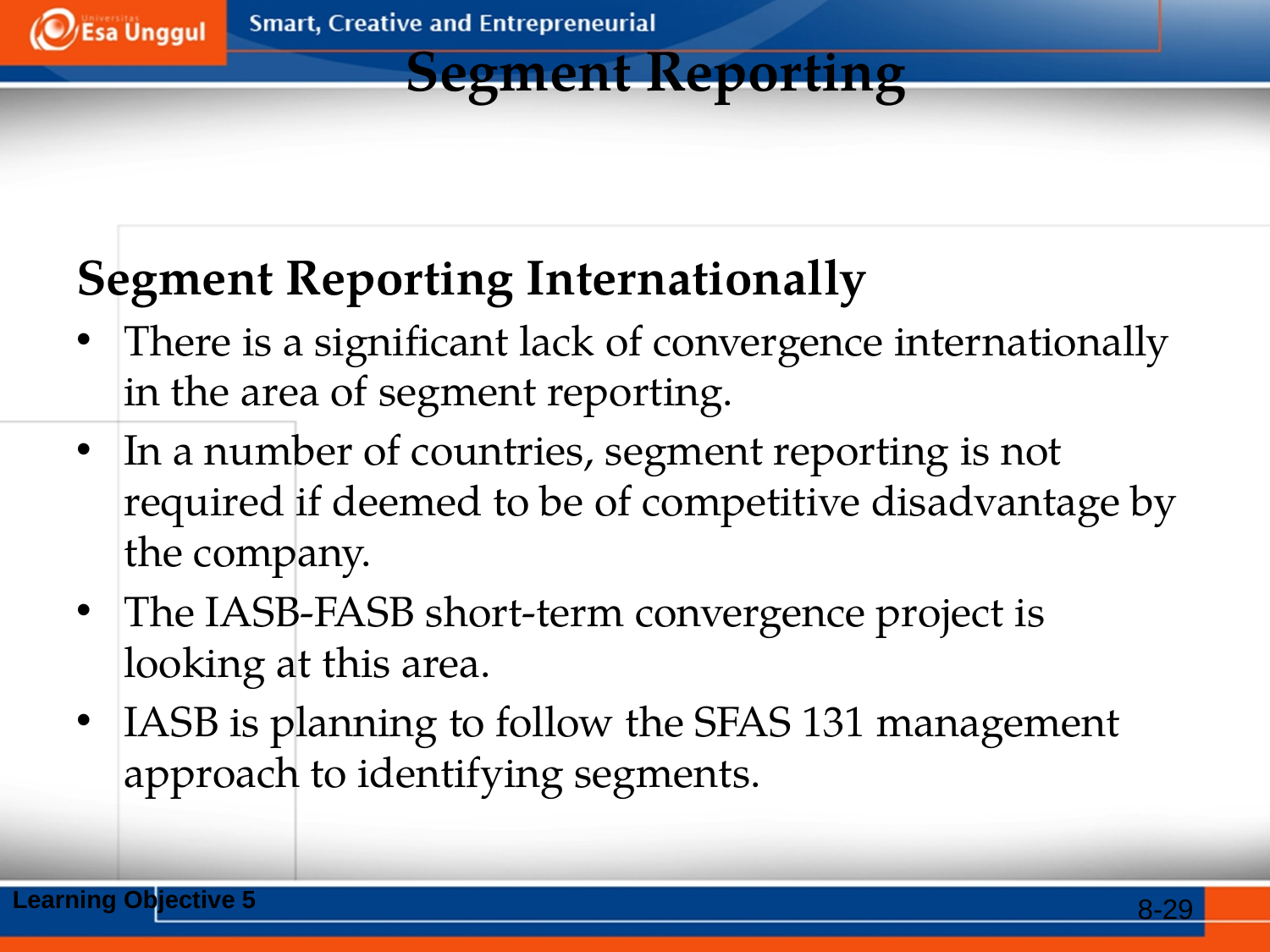

# Segment Reporting
Segment Reporting Internationally
There is a significant lack of convergence internationally in the area of segment reporting.
In a number of countries, segment reporting is not required if deemed to be of competitive disadvantage by the company.
The IASB-FASB short-term convergence project is looking at this area.
IASB is planning to follow the SFAS 131 management approach to identifying segments.

Learning Objective 5
8-29